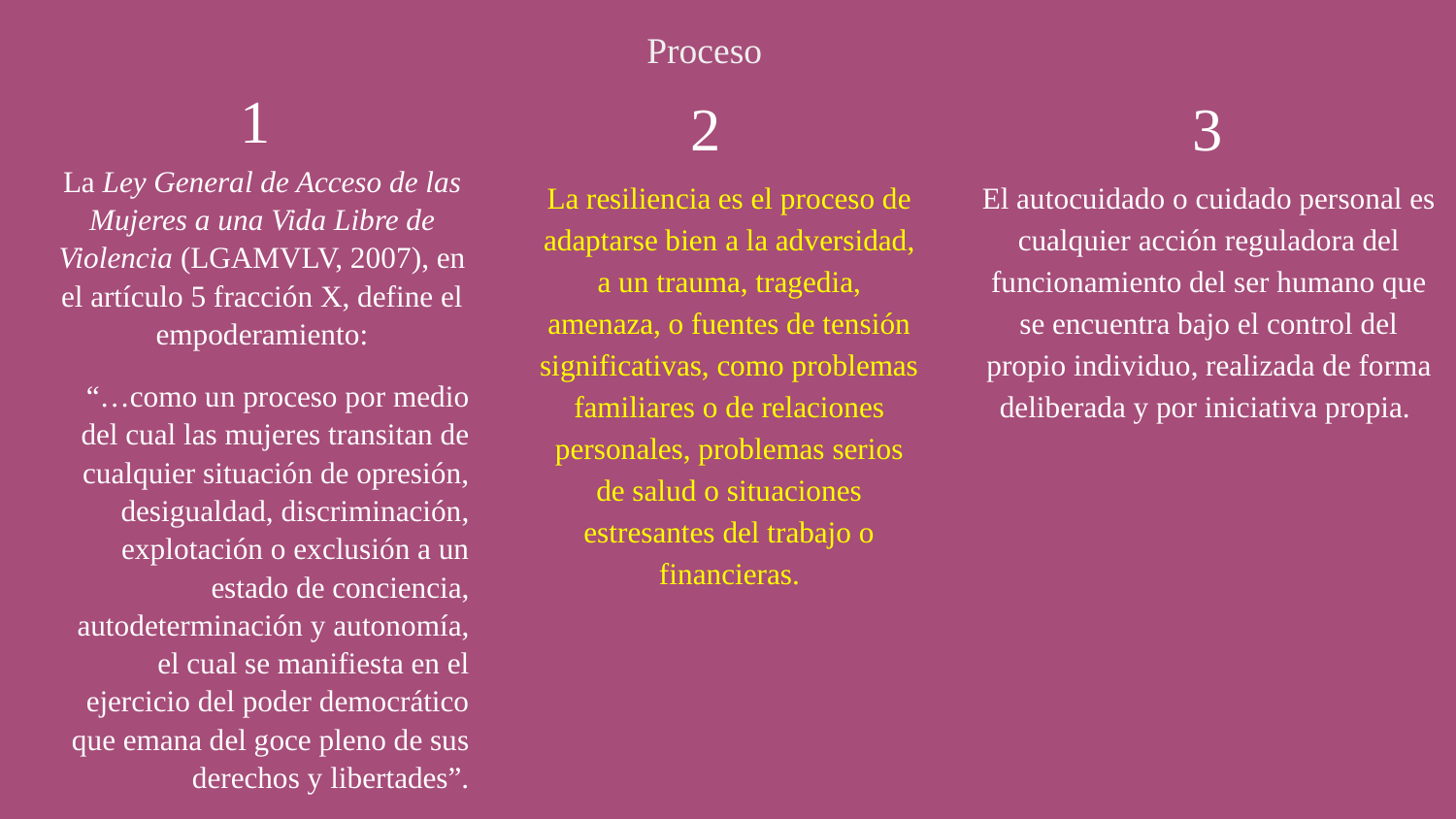

Proceso

La Ley General de Acceso de las Mujeres a una Vida Libre de Violencia (LGAMVLV, 2007), en el artículo 5 fracción X, define el empoderamiento:
“…como un proceso por medio del cual las mujeres transitan de cualquier situación de opresión, desigualdad, discriminación, explotación o exclusión a un estado de conciencia, autodeterminación y autonomía, el cual se manifiesta en el ejercicio del poder democrático que emana del goce pleno de sus derechos y libertades”.

La resiliencia es el proceso de adaptarse bien a la adversidad, a un trauma, tragedia, amenaza, o fuentes de tensión significativas, como problemas familiares o de relaciones personales, problemas serios de salud o situaciones estresantes del trabajo o financieras.

El autocuidado o cuidado personal es cualquier acción reguladora del funcionamiento del ser humano que se encuentra bajo el control del propio individuo, realizada de forma deliberada y por iniciativa propia.​
1
2
3